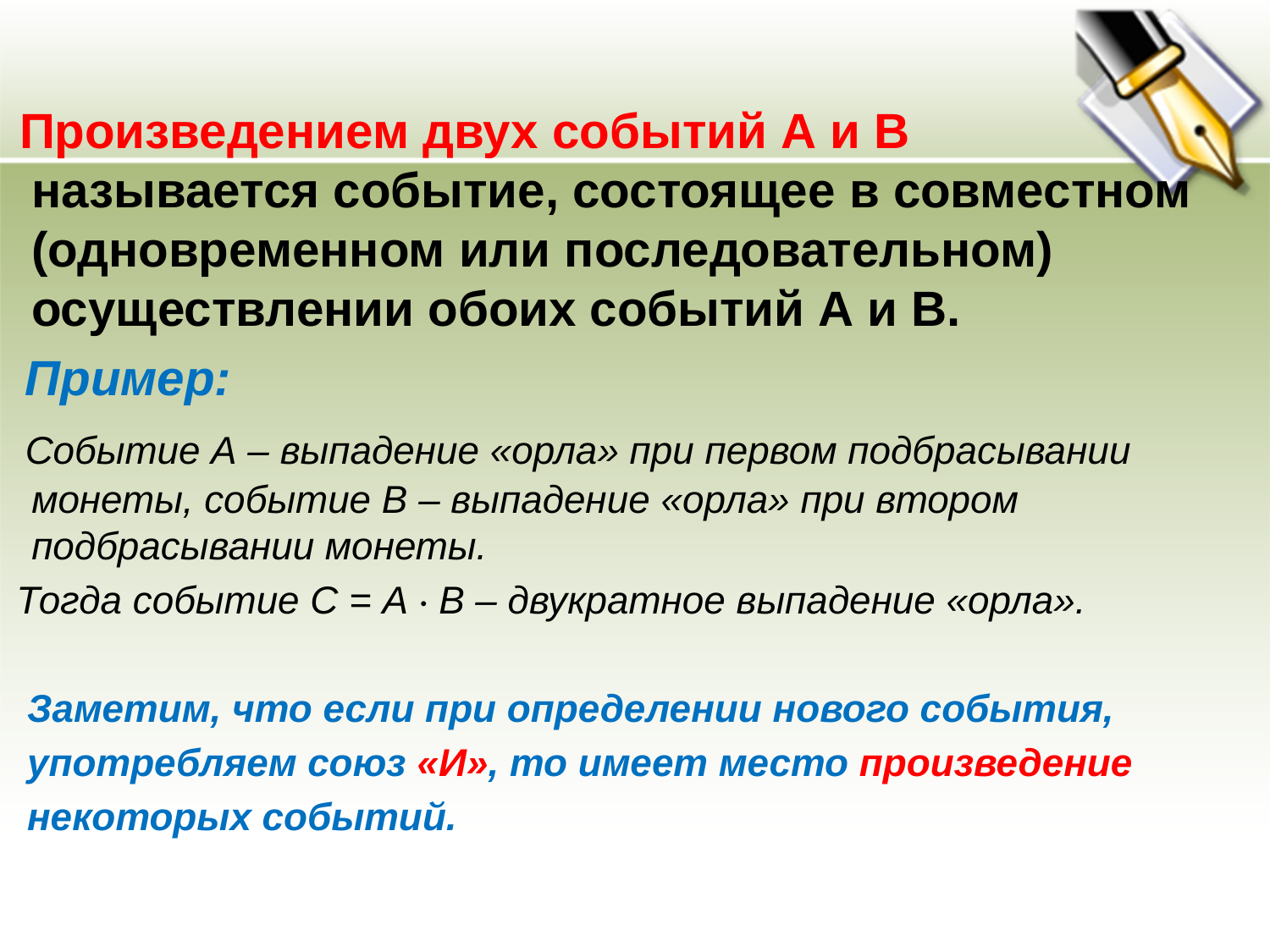

Произведением двух событий А и В            называется событие, состоящее в совместном (одновременном или последовательном) осуществлении обоих событий А и В.
   Пример:
   Событие А – выпадение «орла» при первом подбрасывании монеты, событие В – выпадение «орла» при втором подбрасывании монеты.
   Тогда событие С = А · В – двукратное выпадение «орла».

    Заметим, что если при определении нового события,
    употребляем союз «И», то имеет место произведение
    некоторых событий.